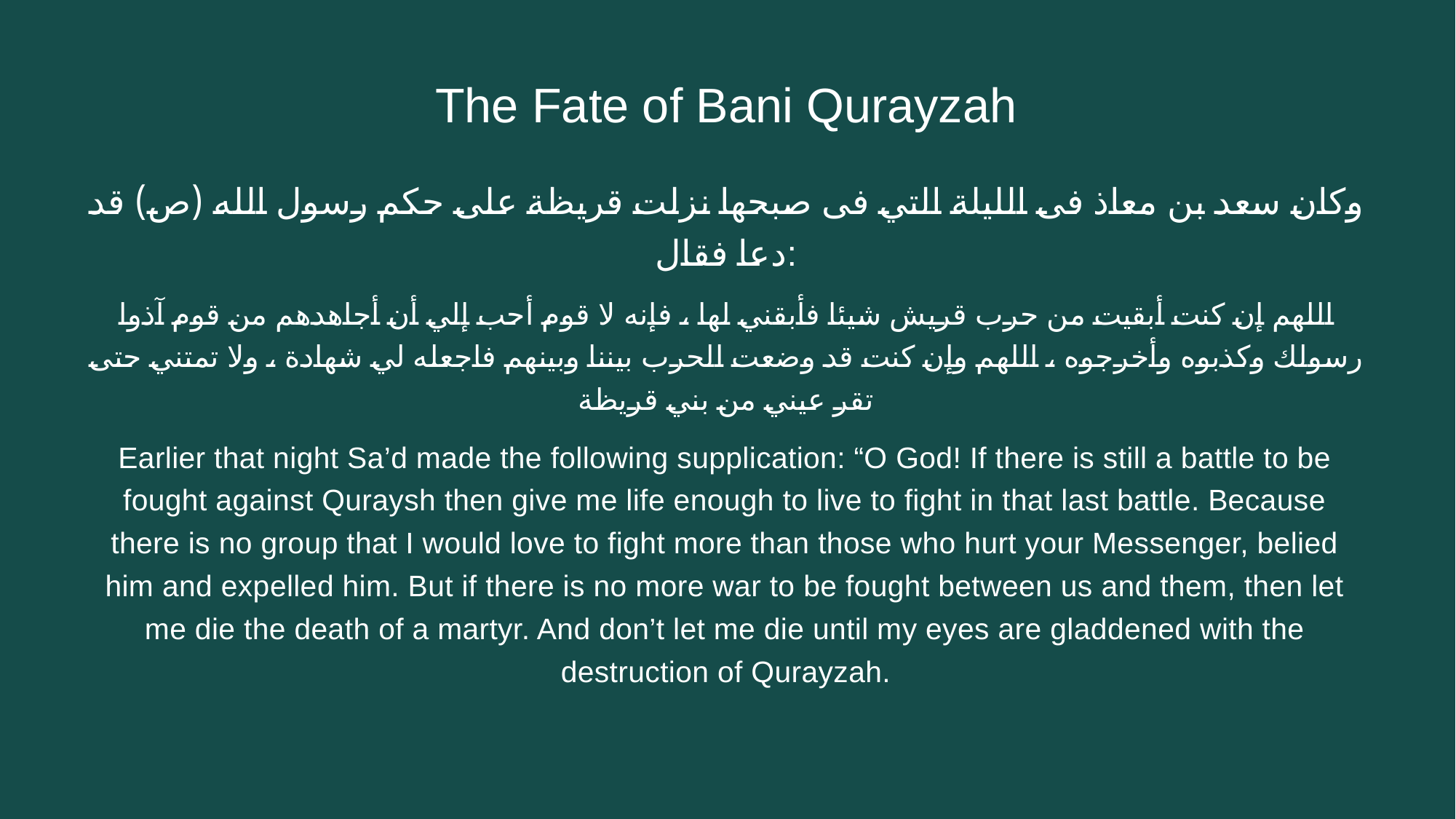

# The Fate of Bani Qurayzah
وكان سعد بن معاذ فى الليلة التي فى صبحها نزلت قريظة على حكم رسول الله (ص) قد دعا فقال:
اللهم إن كنت أبقيت من حرب قريش شيئا فأبقني لها ، فإنه لا قوم أحب إلي أن أجاهدهم من قوم آذوا رسولك وكذبوه وأخرجوه ، اللهم وإن كنت قد وضعت الحرب بيننا وبينهم فاجعله لي شهادة ، ولا تمتني حتى تقر عيني من بني قريظة
Earlier that night Sa’d made the following supplication: “O God! If there is still a battle to be fought against Quraysh then give me life enough to live to fight in that last battle. Because there is no group that I would love to fight more than those who hurt your Messenger, belied him and expelled him. But if there is no more war to be fought between us and them, then let me die the death of a martyr. And don’t let me die until my eyes are gladdened with the destruction of Qurayzah.